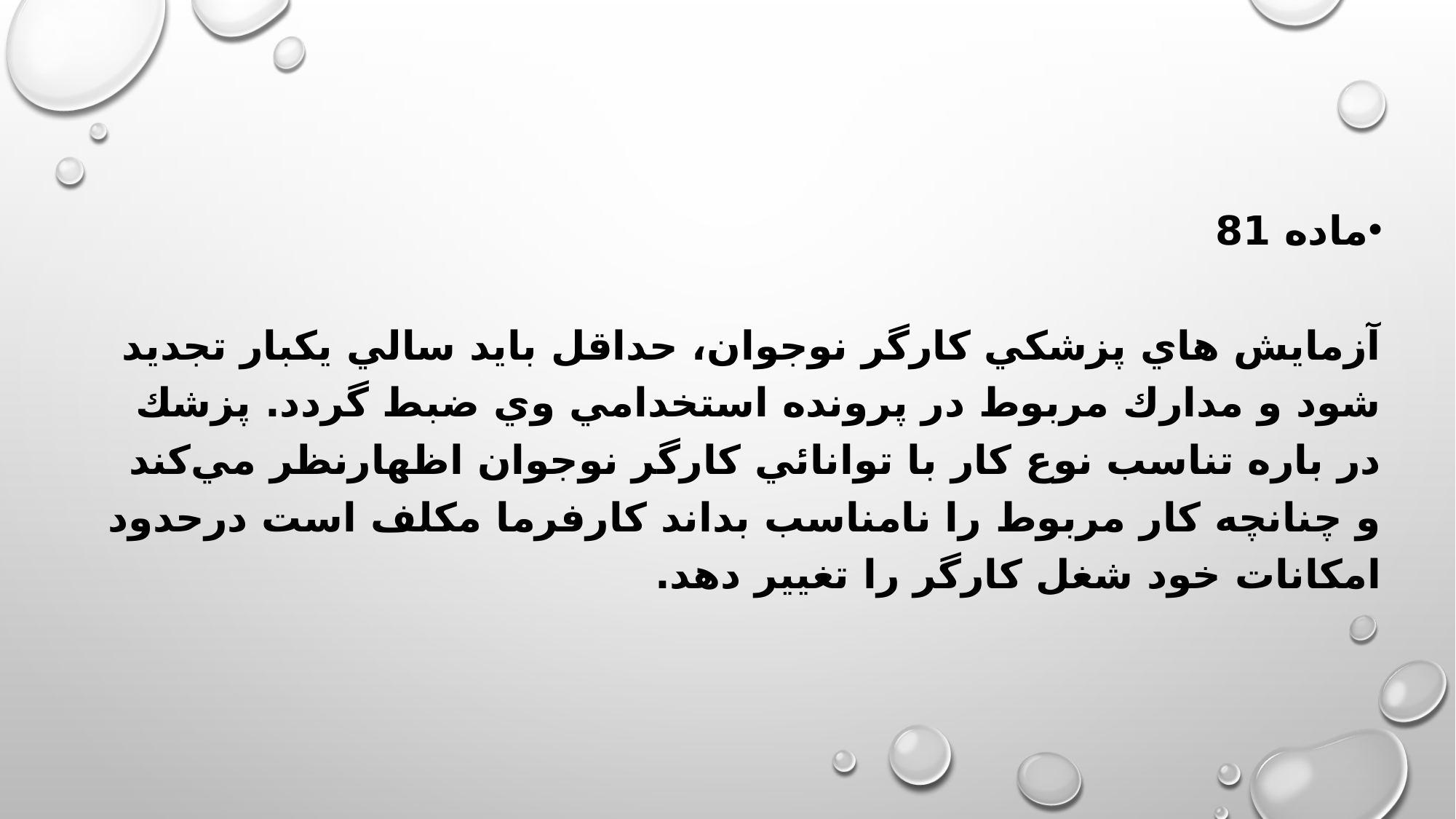

ماده 81
آزمايش هاي پزشكي كارگر نوجوان، حداقل بايد سالي يكبار تجديد شود و مدارك مربوط در پرونده استخدامي وي ضبط گردد. پزشك در باره تناسب نوع كار با توانائي كارگر نوجوان اظهارنظر مي‌كند و چنانچه كار مربوط را نامناسب بداند كارفرما مكلف است درحدود امكانات خود شغل كارگر را تغيير دهد.